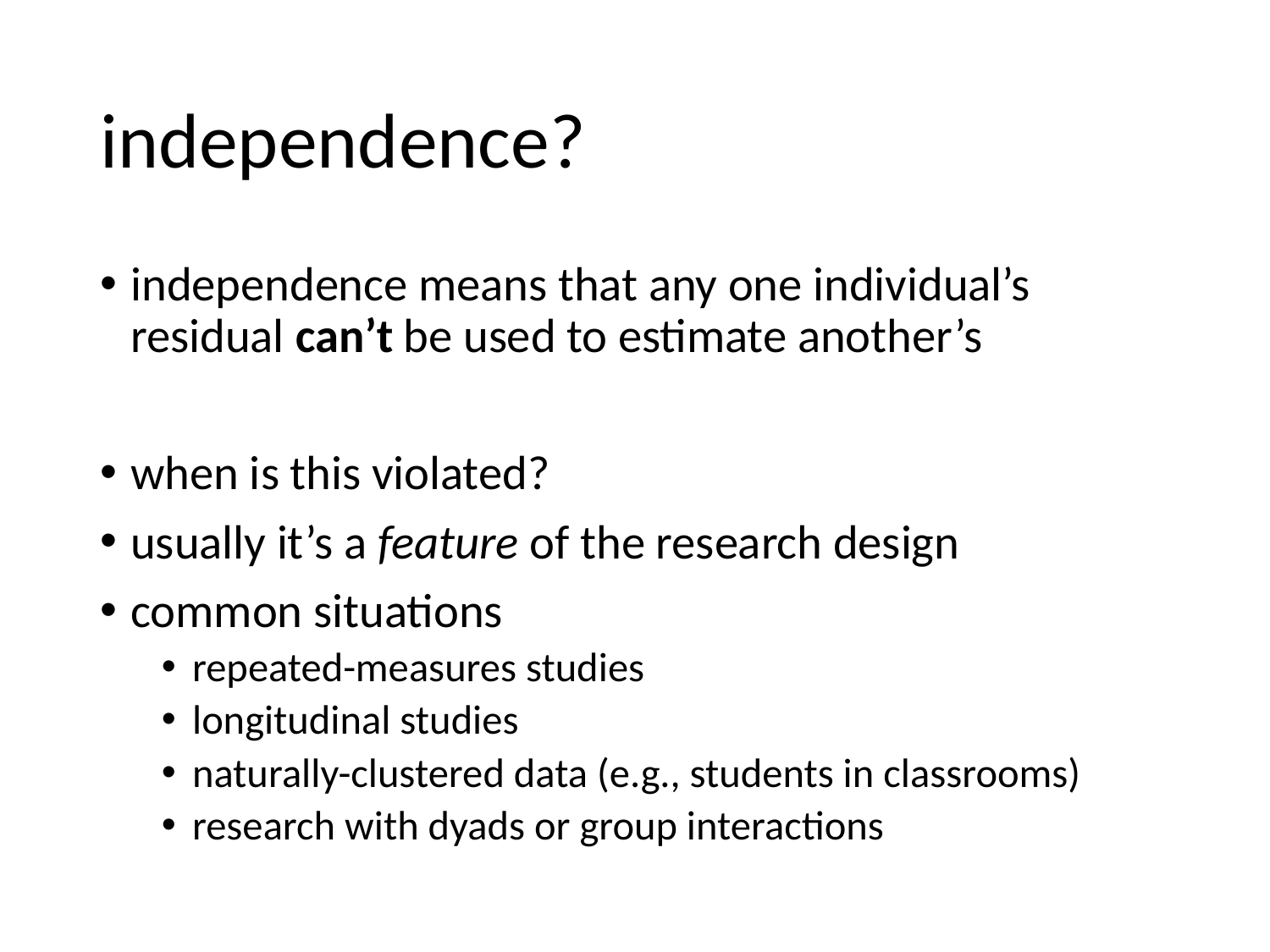

# independence?
independence means that any one individual’s residual can’t be used to estimate another’s

when is this violated?
usually it’s a feature of the research design
common situations
repeated-measures studies
longitudinal studies
naturally-clustered data (e.g., students in classrooms)
research with dyads or group interactions